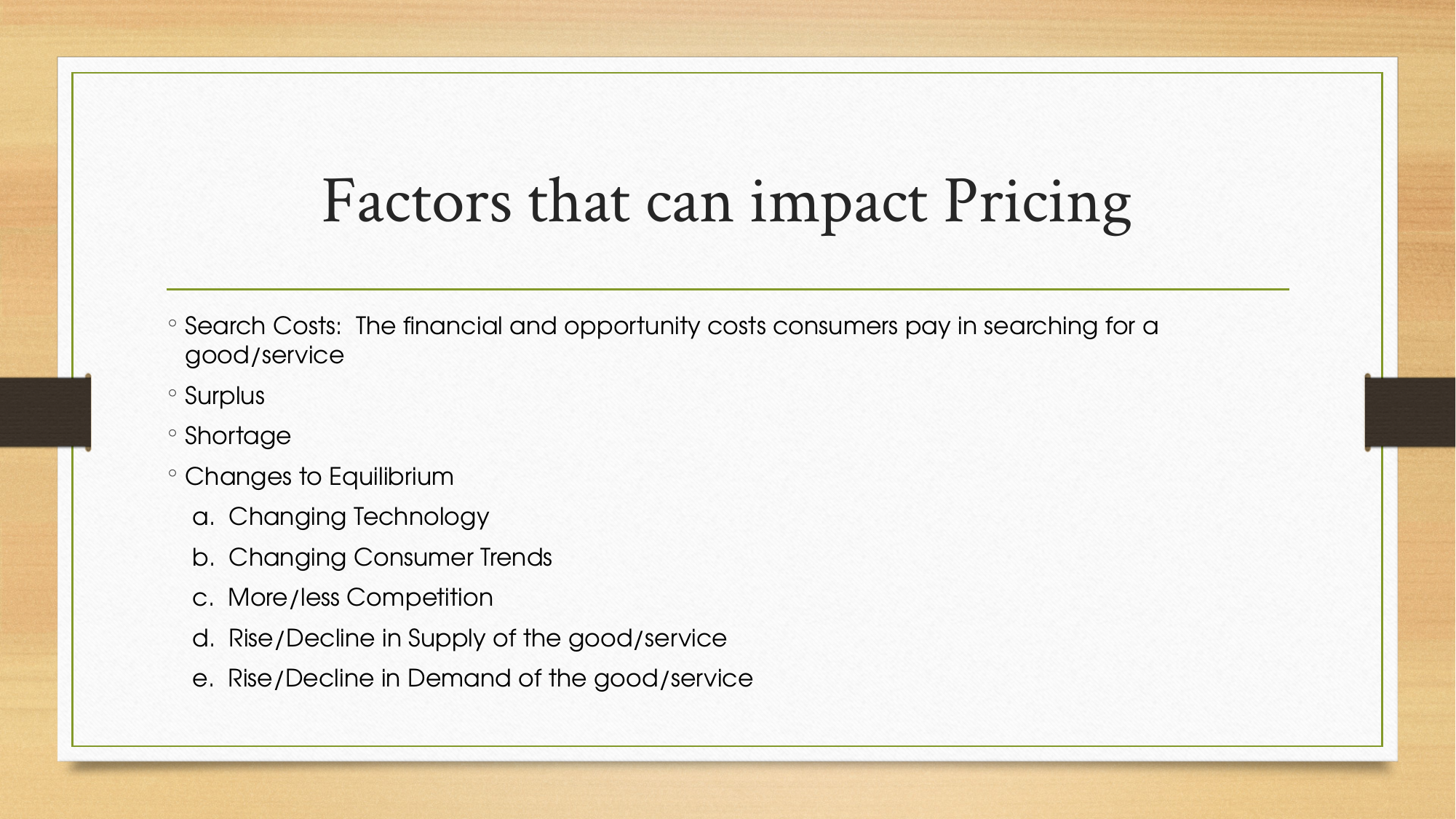

# Factors that can impact Pricing
Search Costs:  The financial and opportunity costs consumers pay in searching for a good/service
Surplus
Shortage
Changes to Equilibrium
    a.  Changing Technology
    b.  Changing Consumer Trends
    c.  More/less Competition
    d.  Rise/Decline in Supply of the good/service
    e.  Rise/Decline in Demand of the good/service